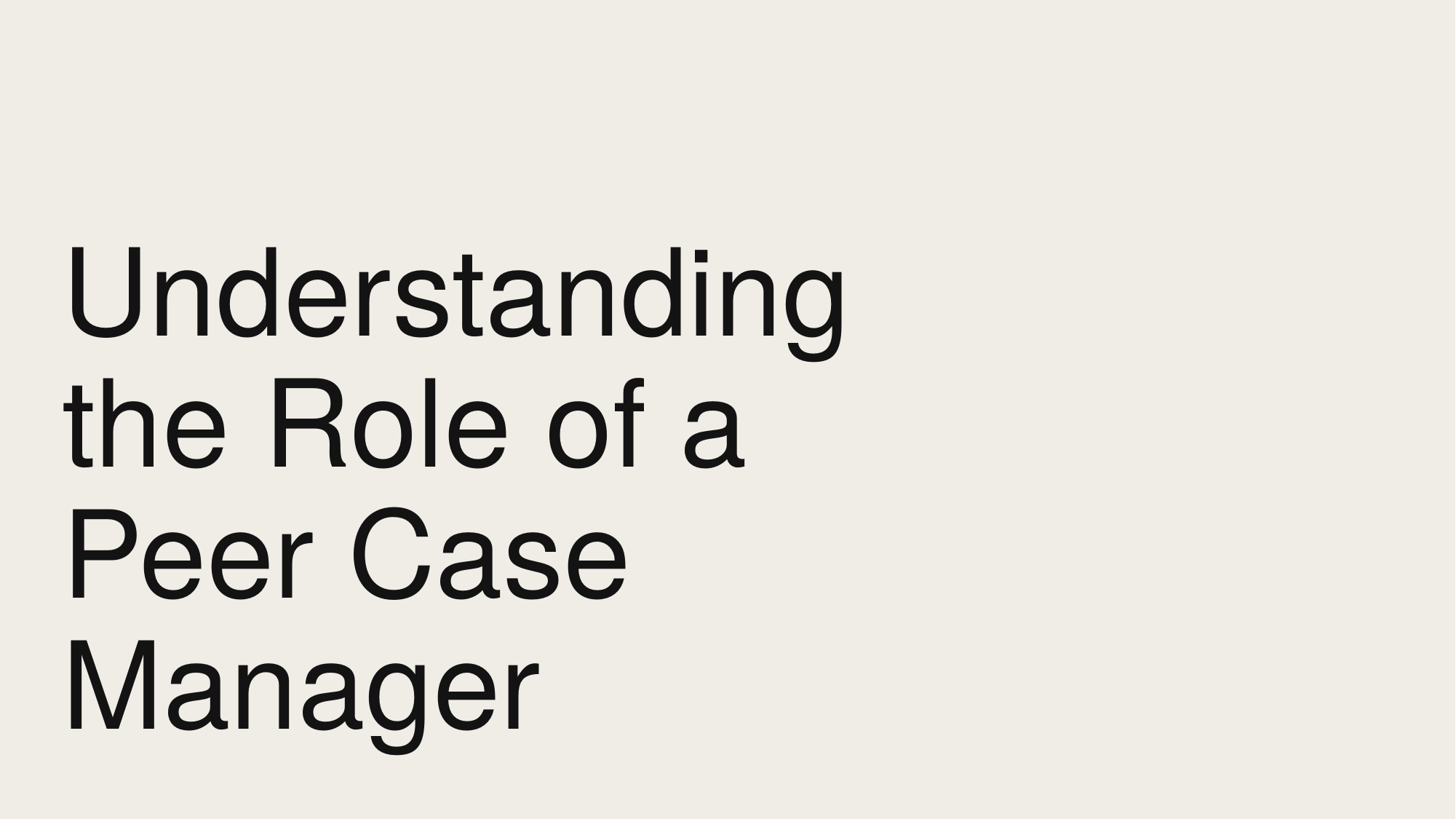

# Understanding the Role of a Peer Case Manager